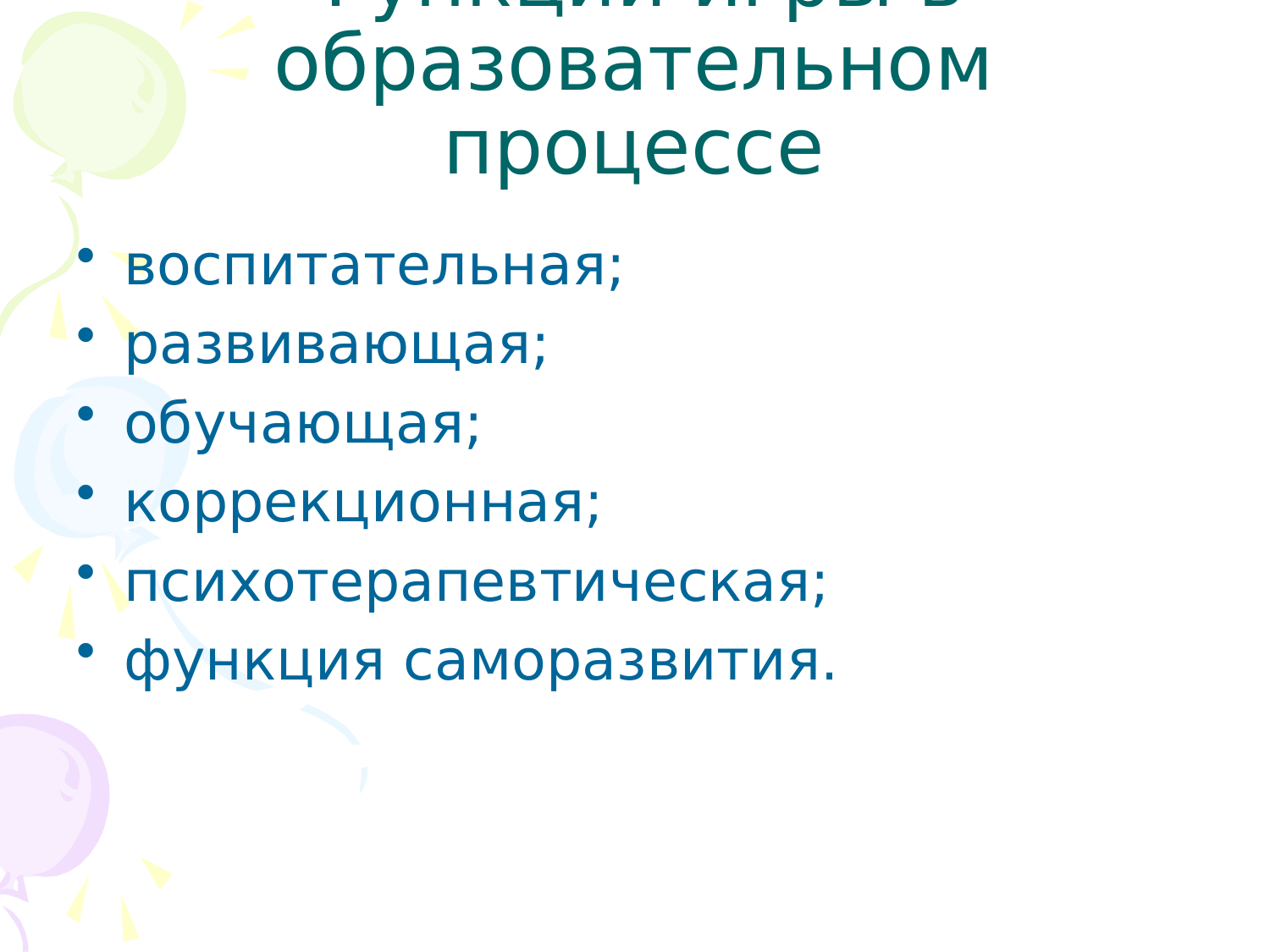

# Функции игры в образовательном процессе
воспитательная;
развивающая;
обучающая;
коррекционная;
психотерапевтическая;
функция саморазвития.